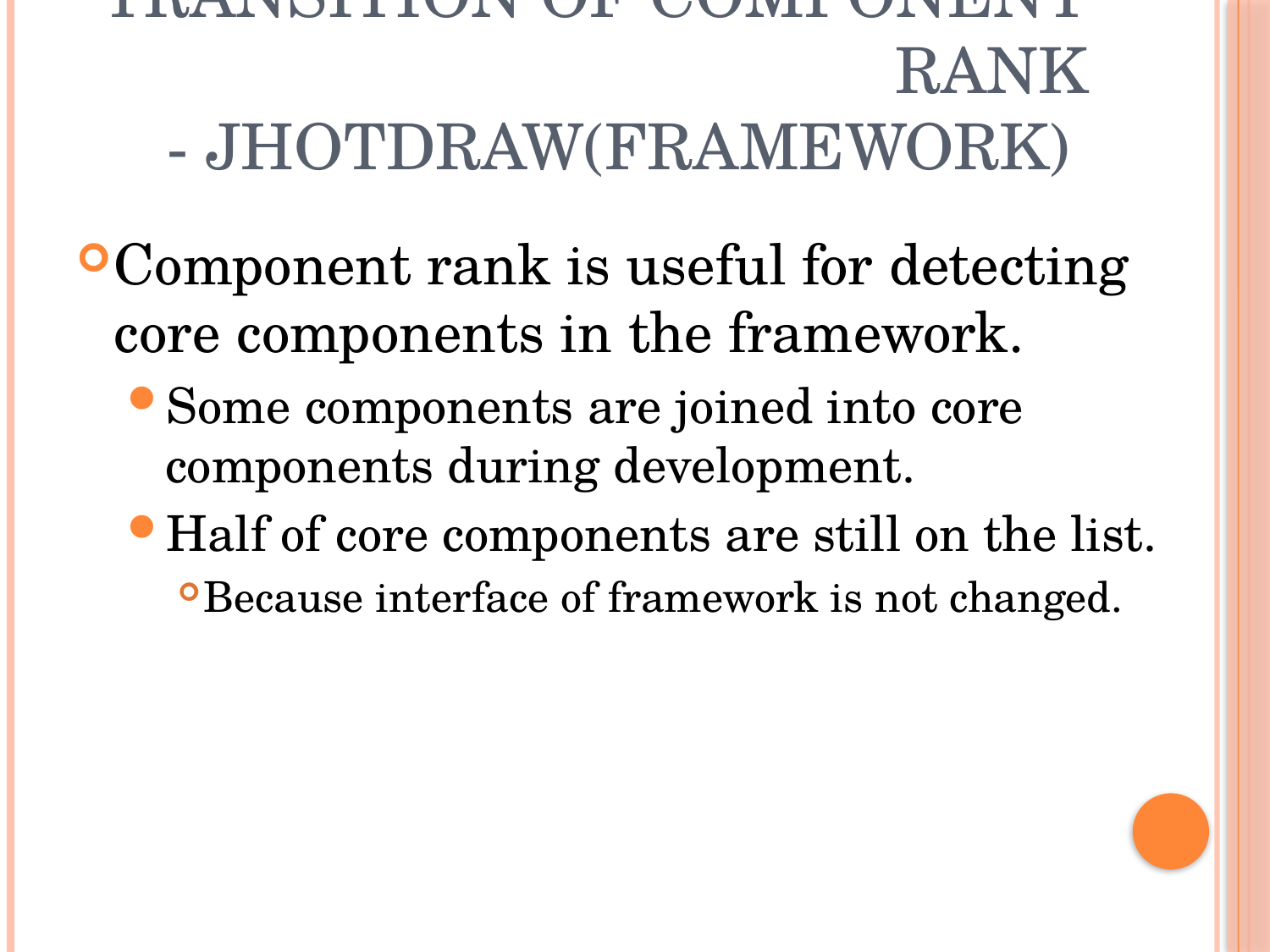

# Transition of Component Rank - JHotDraw(Framework)
Component rank is useful for detecting core components in the framework.
Some components are joined into core components during development.
Half of core components are still on the list.
Because interface of framework is not changed.